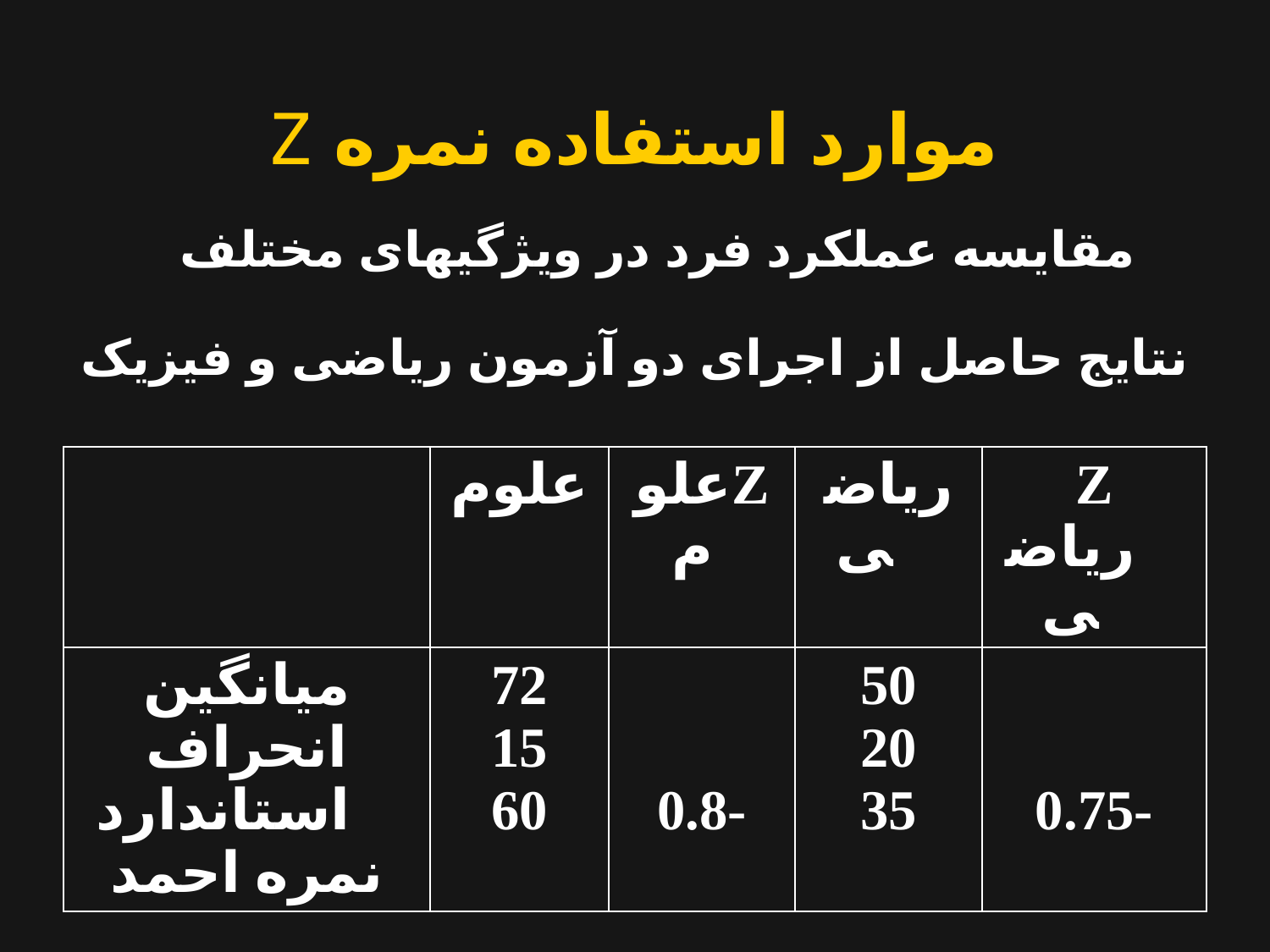

موارد استفاده نمره Z
مقایسه عملکرد فرد در ویژگیهای مختلف
نتایج حاصل از اجرای دو آزمون ریاضی و فیزیک
|  | علوم | Zعلوم | ریاضی | Z ریاضی |
| --- | --- | --- | --- | --- |
| میانگین انحراف استاندارد نمره احمد | 72 15 60 | -0.8 | 50 20 35 | -0.75 |